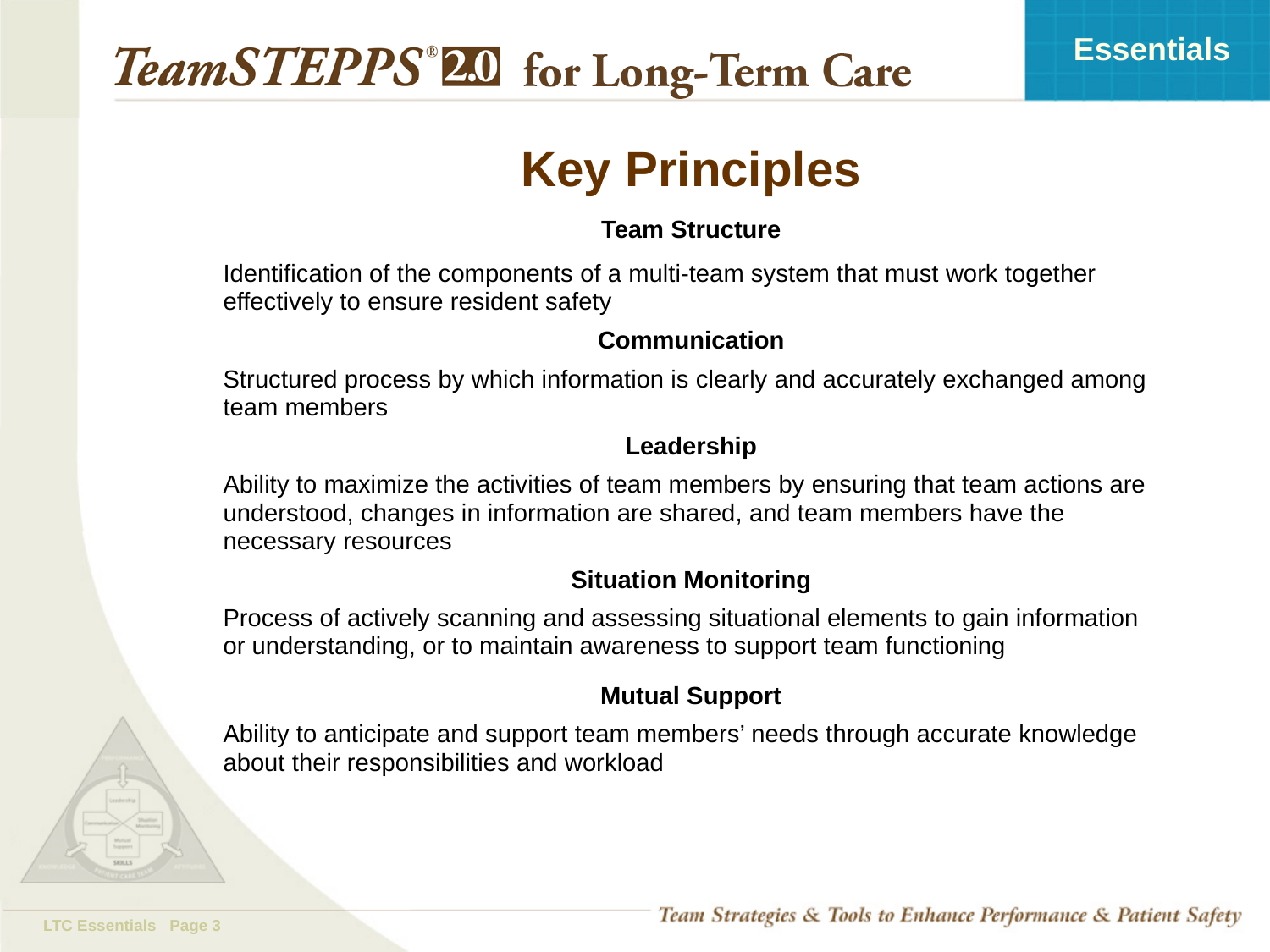

# Key Principles
Team Structure
Identification of the components of a multi-team system that must work together effectively to ensure resident safety
Communication
Structured process by which information is clearly and accurately exchanged among team members
Leadership
Ability to maximize the activities of team members by ensuring that team actions are understood, changes in information are shared, and team members have the necessary resources
Situation Monitoring
Process of actively scanning and assessing situational elements to gain information or understanding, or to maintain awareness to support team functioning
Mutual Support
Ability to anticipate and support team members’ needs through accurate knowledge about their responsibilities and workload